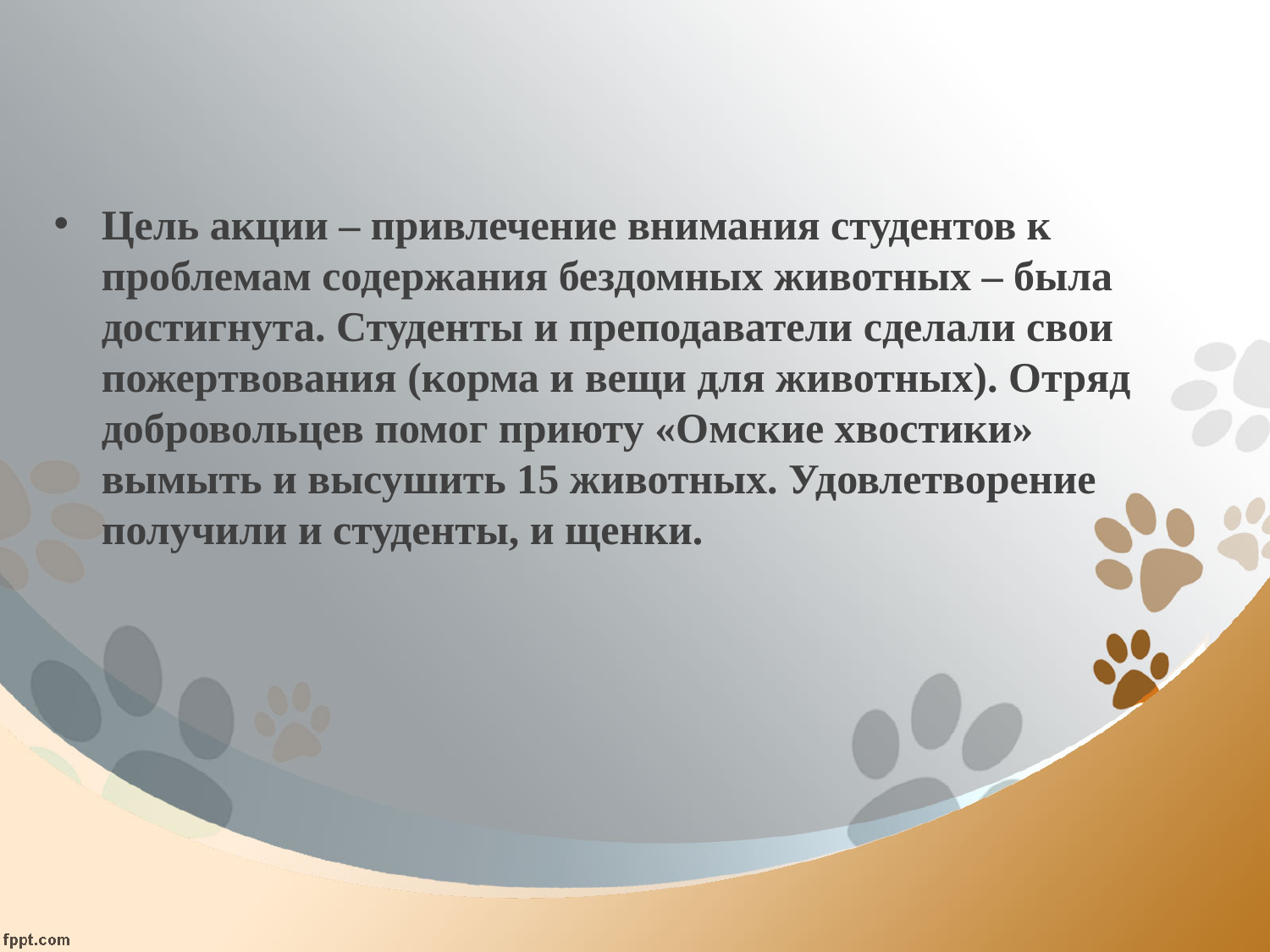

Цель акции – привлечение внимания студентов к проблемам содержания бездомных животных – была достигнута. Студенты и преподаватели сделали свои пожертвования (корма и вещи для животных). Отряд добровольцев помог приюту «Омские хвостики» вымыть и высушить 15 животных. Удовлетворение получили и студенты, и щенки.